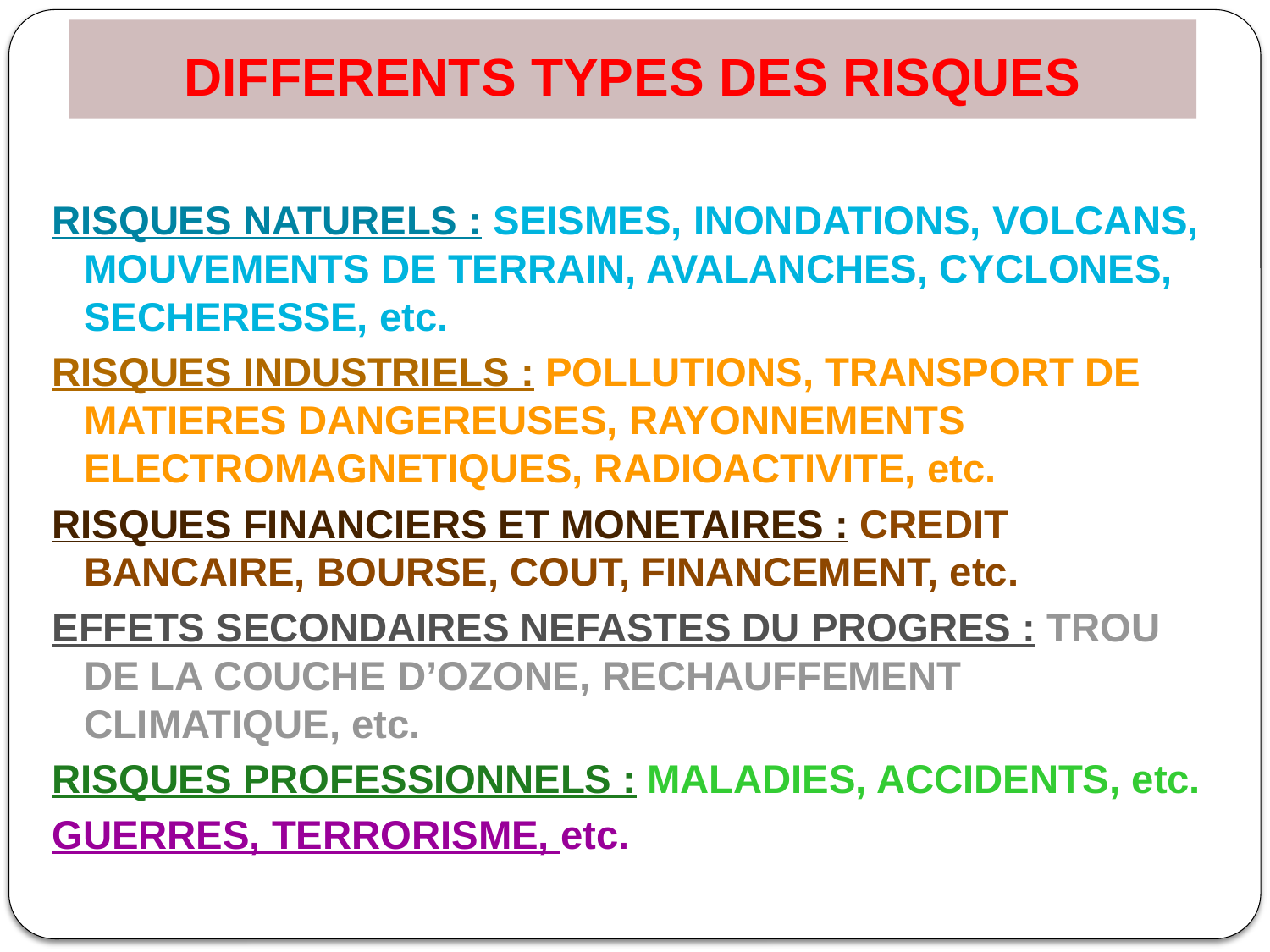

# DIFFERENTS TYPES DES RISQUES
RISQUES NATURELS : SEISMES, INONDATIONS, VOLCANS, MOUVEMENTS DE TERRAIN, AVALANCHES, CYCLONES, SECHERESSE, etc.
RISQUES INDUSTRIELS : POLLUTIONS, TRANSPORT DE MATIERES DANGEREUSES, RAYONNEMENTS ELECTROMAGNETIQUES, RADIOACTIVITE, etc.
RISQUES FINANCIERS ET MONETAIRES : CREDIT BANCAIRE, BOURSE, COUT, FINANCEMENT, etc.
EFFETS SECONDAIRES NEFASTES DU PROGRES : TROU DE LA COUCHE D’OZONE, RECHAUFFEMENT CLIMATIQUE, etc.
RISQUES PROFESSIONNELS : MALADIES, ACCIDENTS, etc.
GUERRES, TERRORISME, etc.